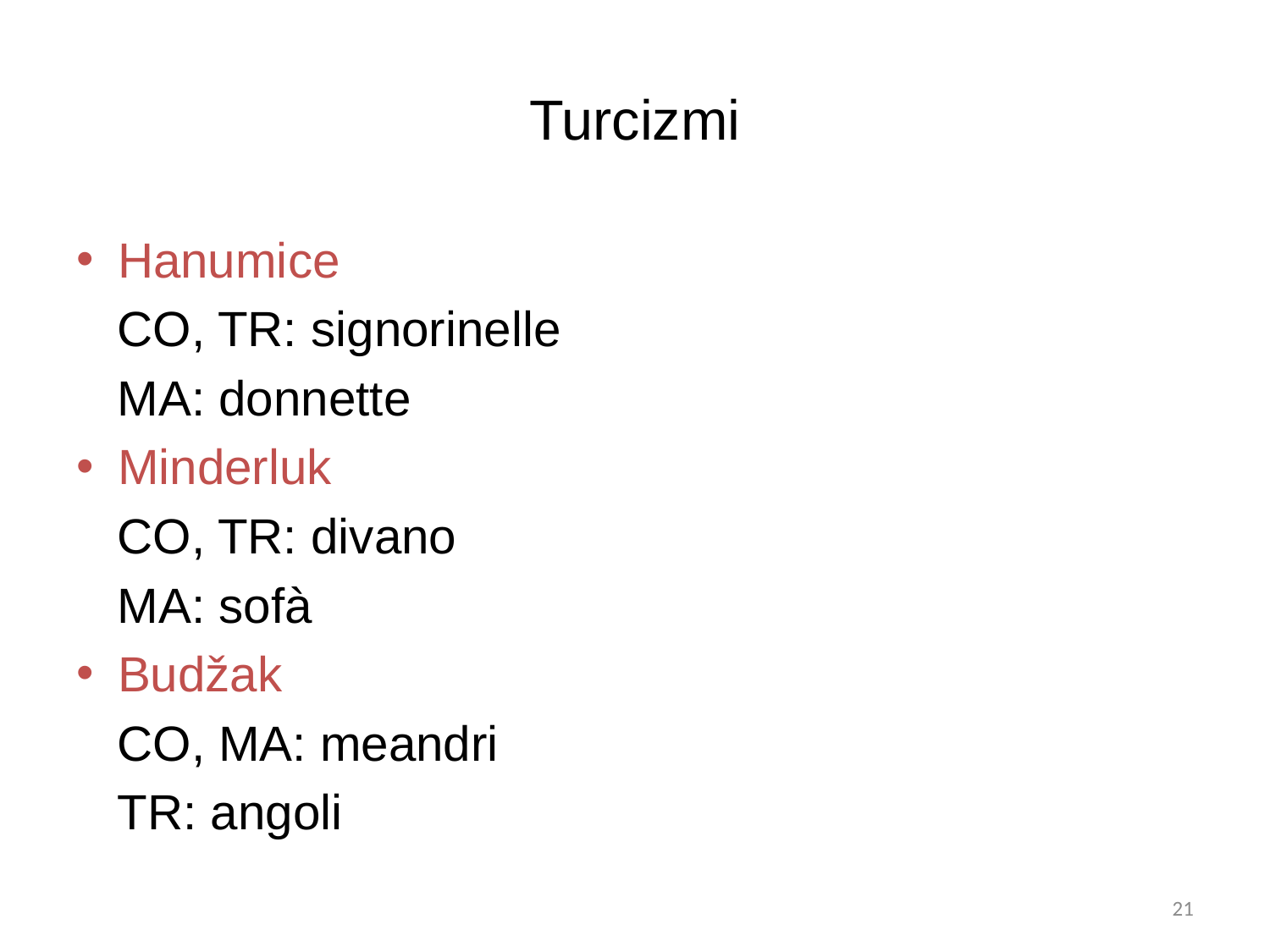

# Turcizmi
Hanumice
   CO, TR: signorinelle
   MA: donnette
Minderluk
   CO, TR: divano
   MA: sofà
Budžak
   CO, MA: meandri
   TR: angoli

21